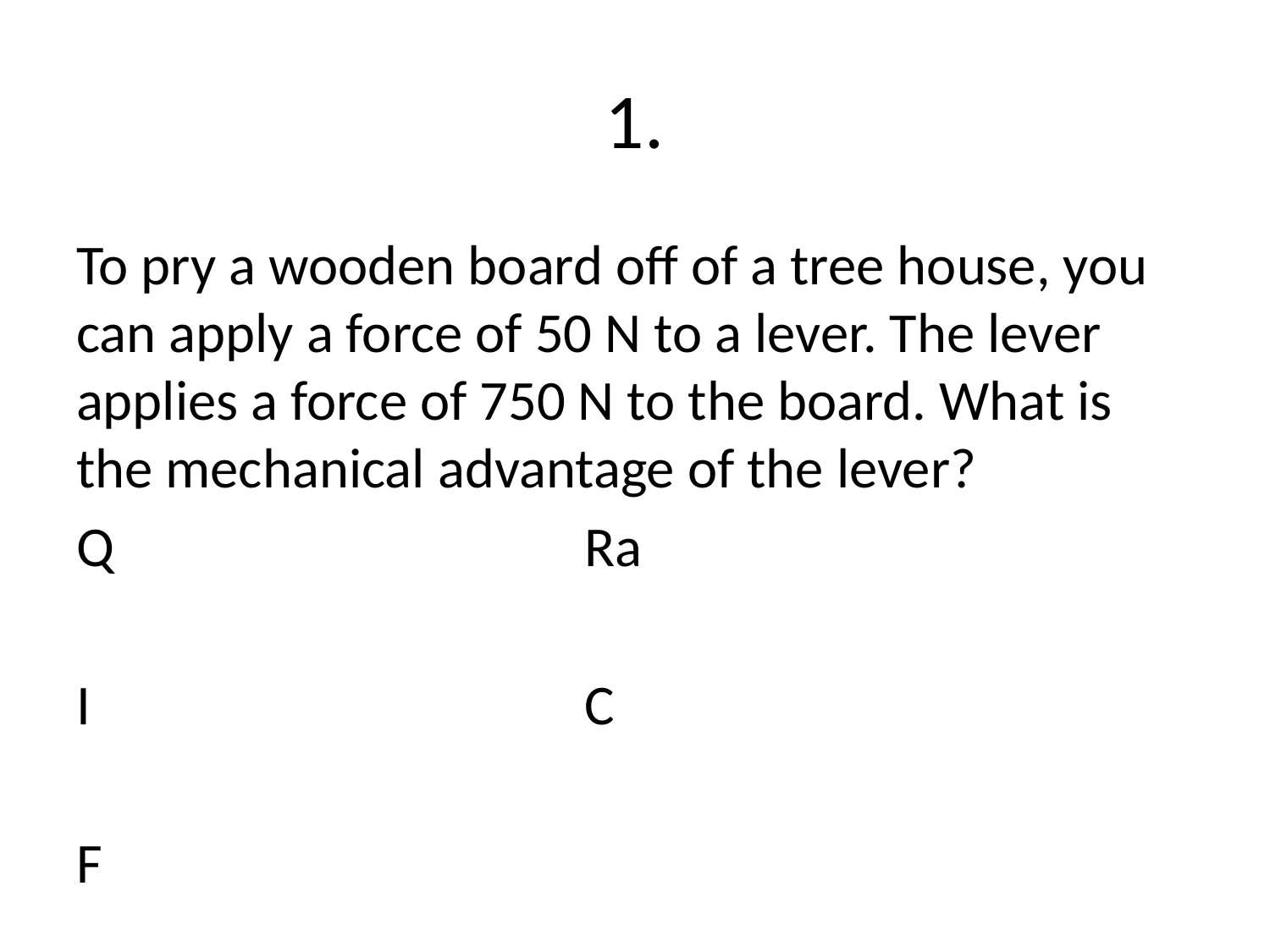

# 1.
To pry a wooden board off of a tree house, you can apply a force of 50 N to a lever. The lever applies a force of 750 N to the board. What is the mechanical advantage of the lever?
Q				Ra

I				C

F